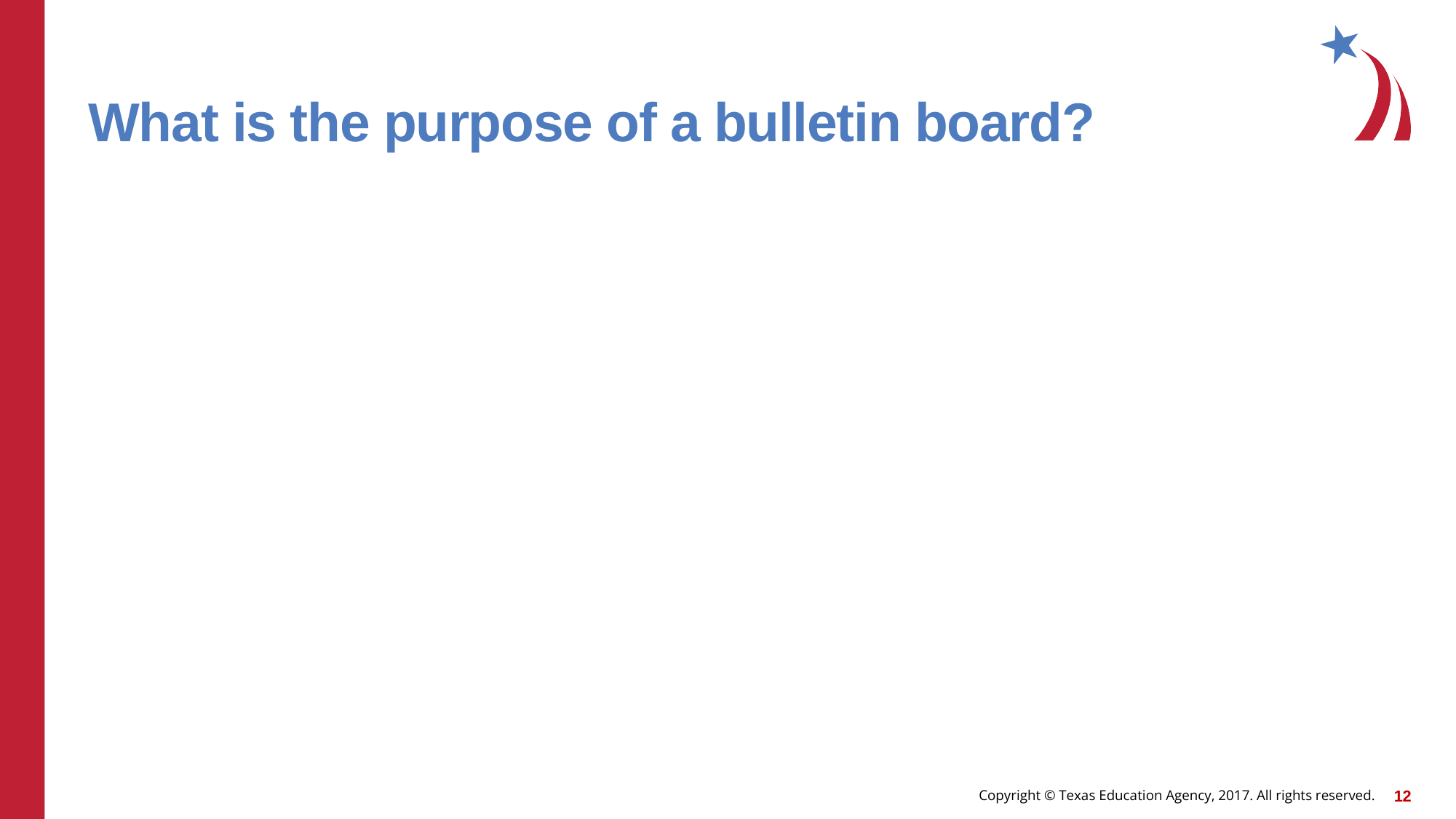

# What is the purpose of a bulletin board?